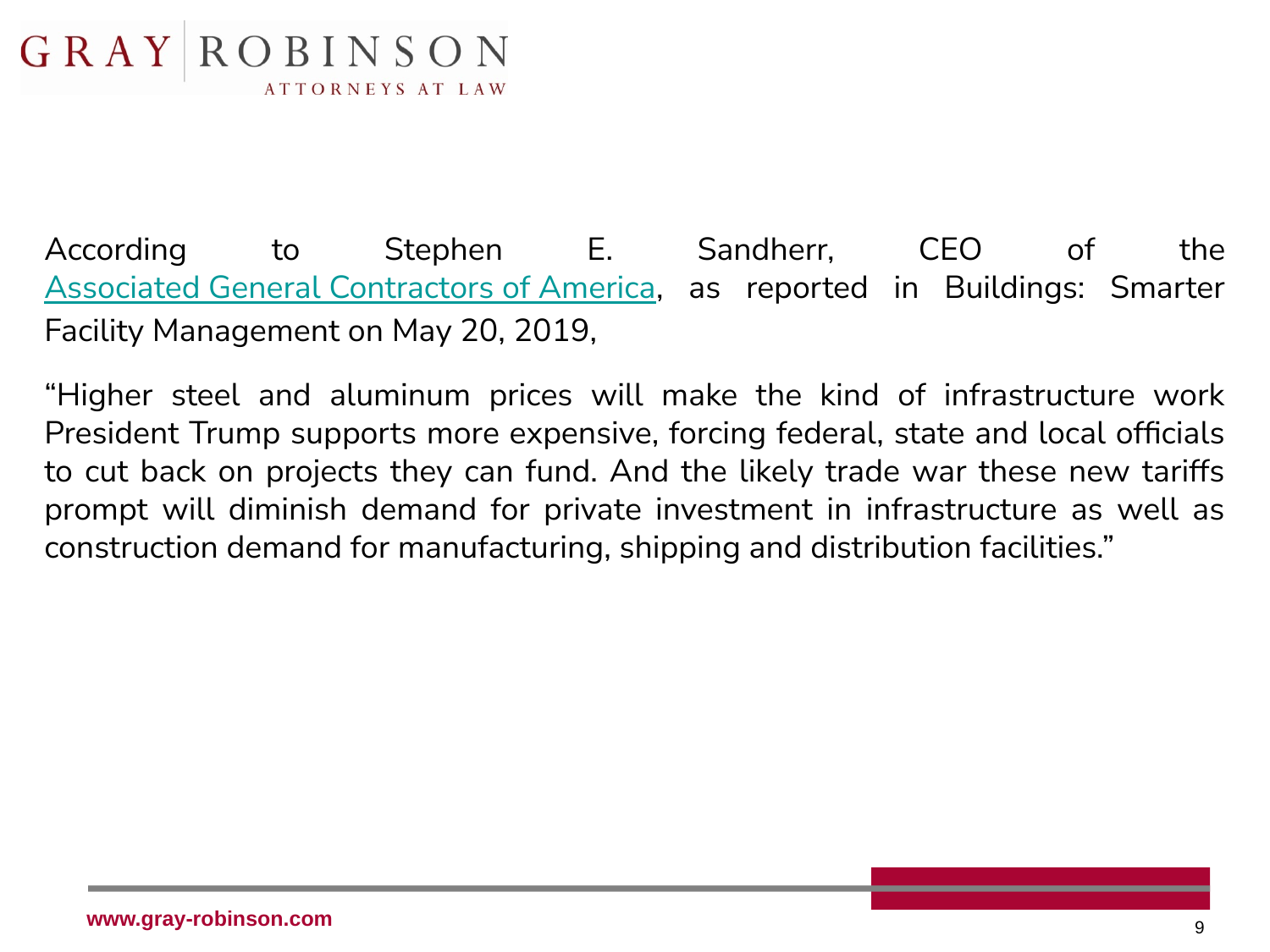

According to Stephen E. Sandherr, CEO of the Associated General Contractors of America, as reported in Buildings: Smarter Facility Management on May 20, 2019,
“Higher steel and aluminum prices will make the kind of infrastructure work President Trump supports more expensive, forcing federal, state and local officials to cut back on projects they can fund. And the likely trade war these new tariffs prompt will diminish demand for private investment in infrastructure as well as construction demand for manufacturing, shipping and distribution facilities.”